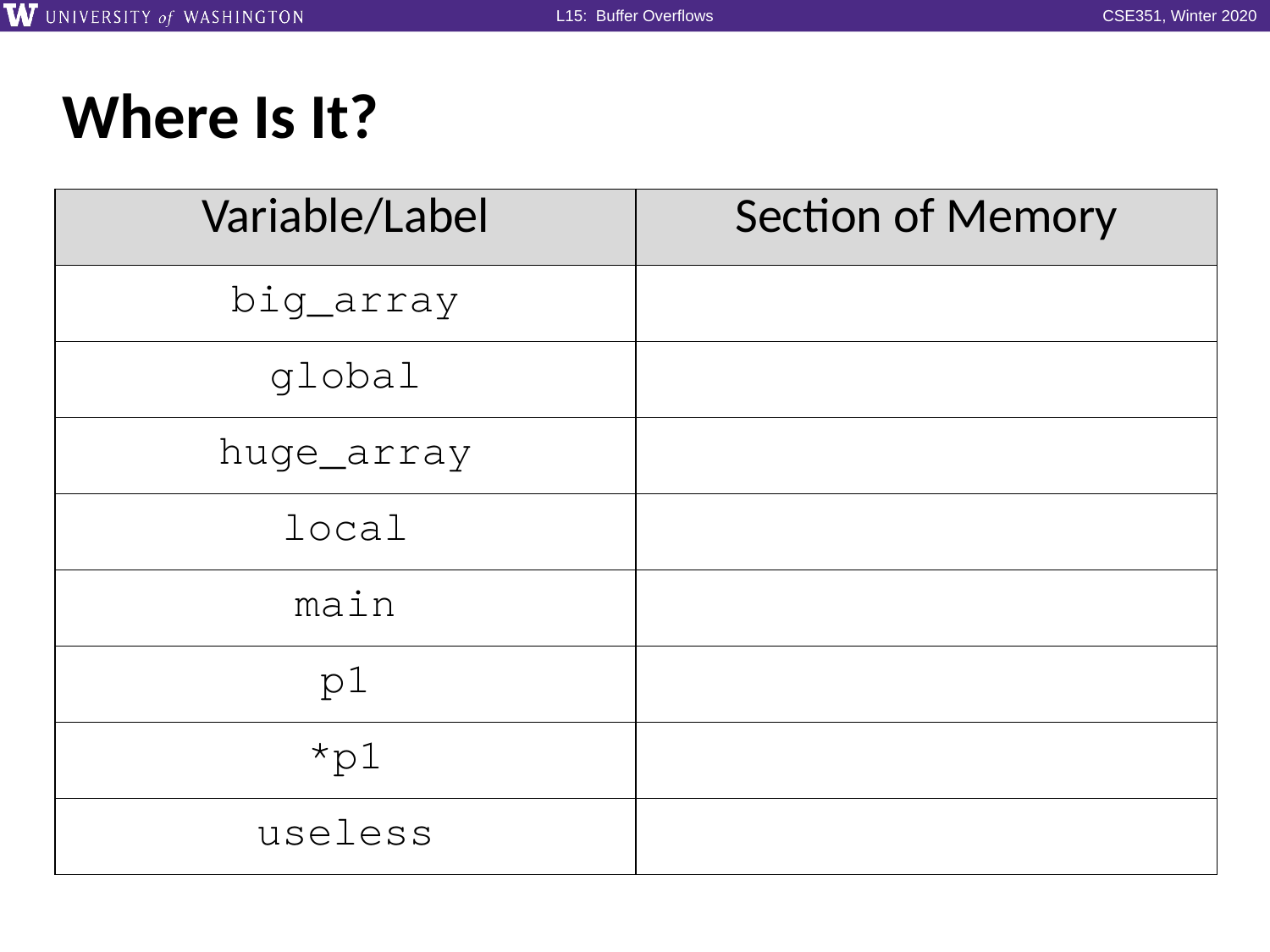

# Where Is It?
| Variable/Label | Section of Memory |
| --- | --- |
| big\_array |  |
| global |  |
| huge\_array |  |
| local |  |
| main |  |
| p1 |  |
| \*p1 |  |
| useless |  |